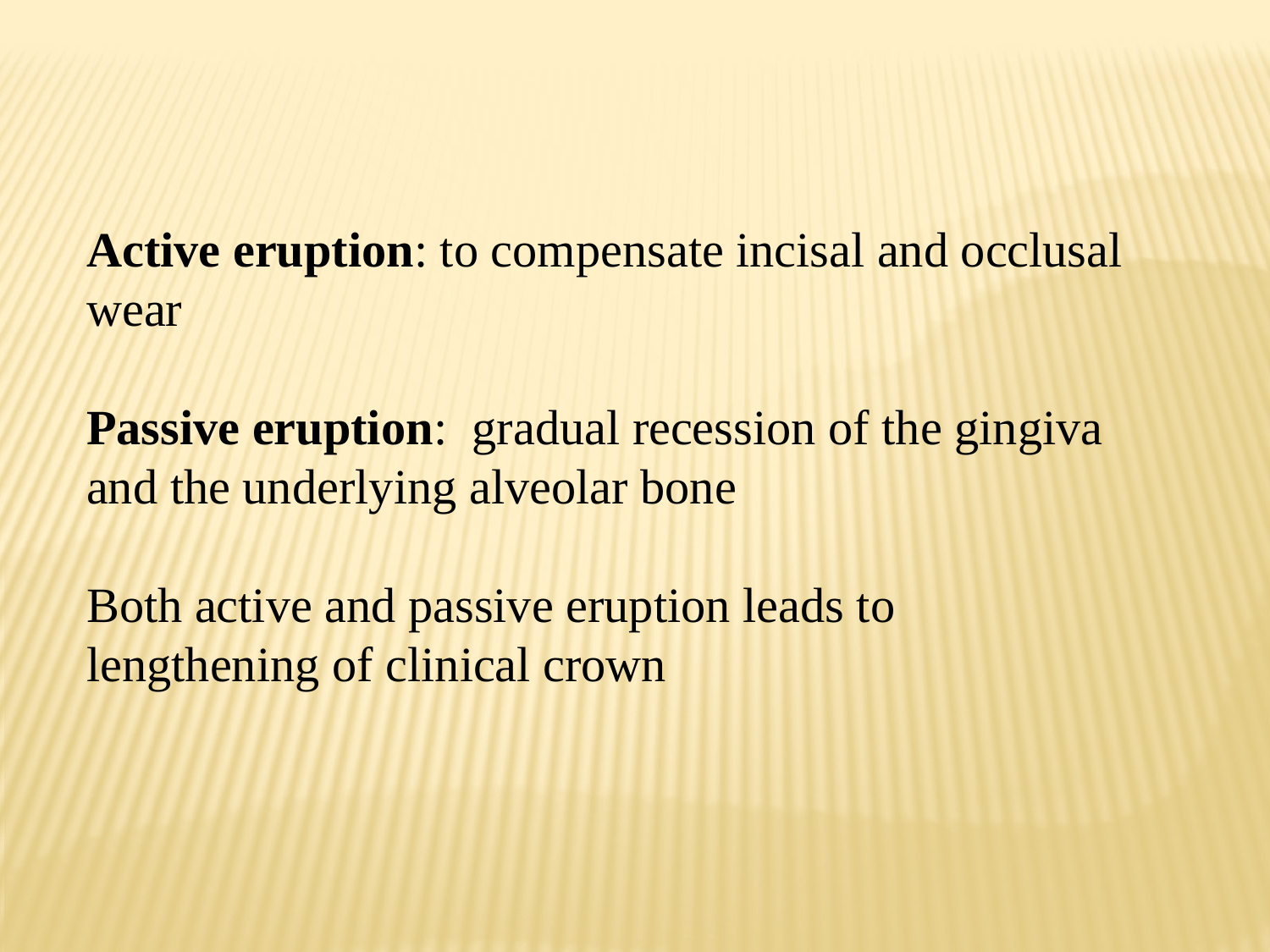

Active eruption: to compensate incisal and occlusal wear

Passive eruption:  gradual recession of the gingiva and the underlying alveolar bone

Both active and passive eruption leads to lengthening of clinical crown